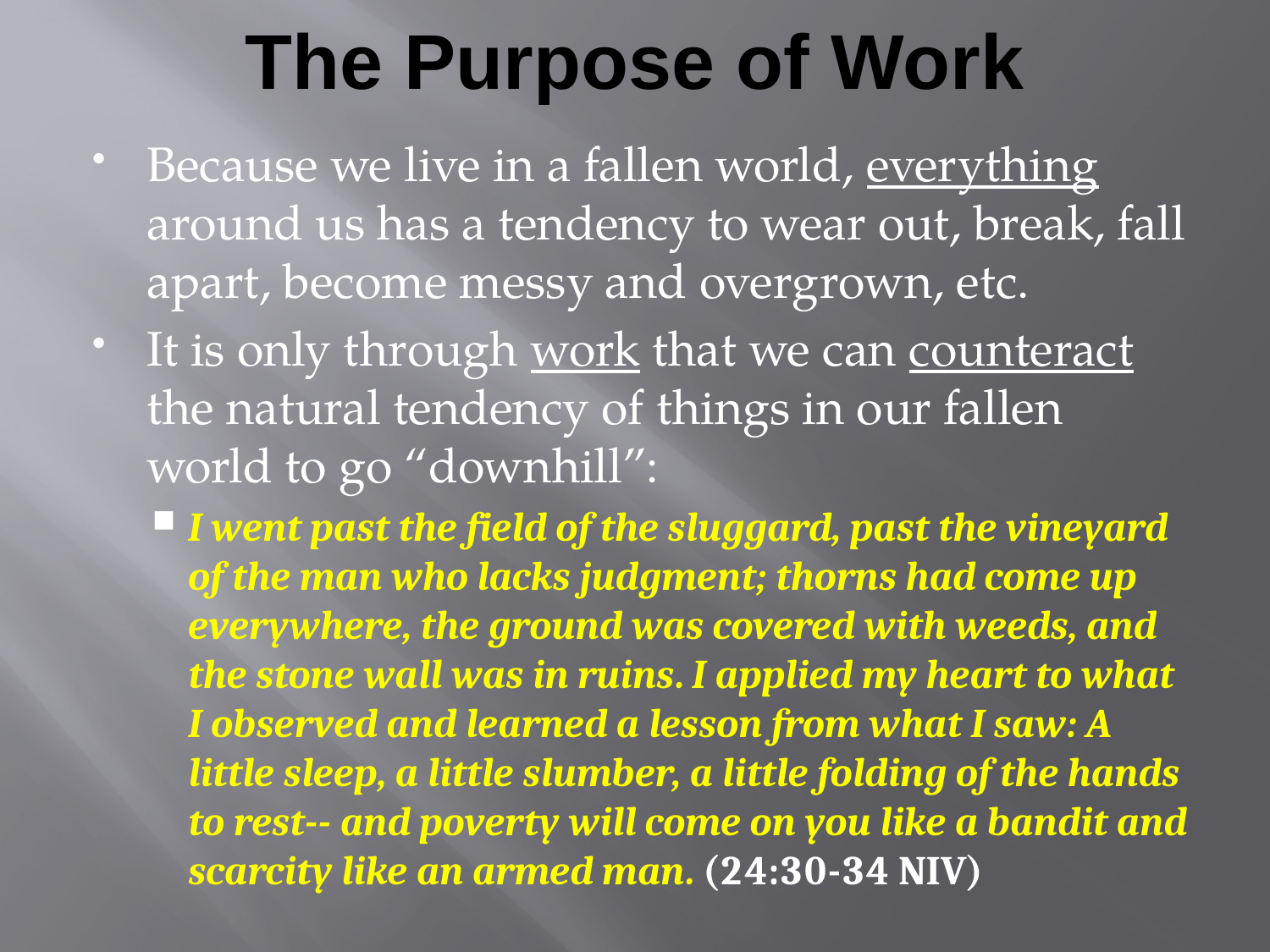

# The Purpose of Work
Because we live in a fallen world, everything around us has a tendency to wear out, break, fall apart, become messy and overgrown, etc.
It is only through work that we can counteract the natural tendency of things in our fallen world to go “downhill”:
I went past the field of the sluggard, past the vineyard of the man who lacks judgment; thorns had come up everywhere, the ground was covered with weeds, and the stone wall was in ruins. I applied my heart to what I observed and learned a lesson from what I saw: A little sleep, a little slumber, a little folding of the hands to rest-- and poverty will come on you like a bandit and scarcity like an armed man. (24:30-34 NIV)